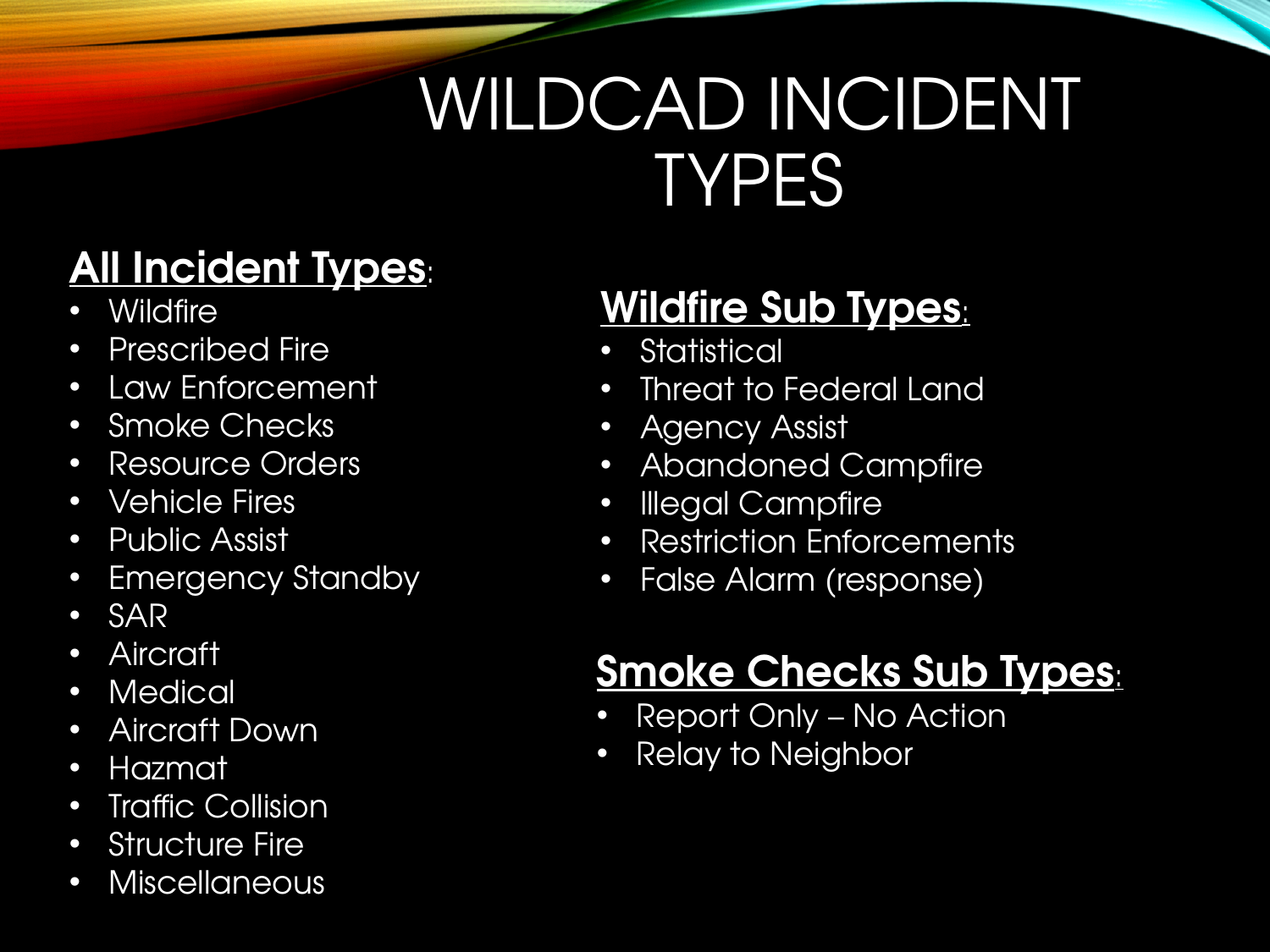

# WildCAD Incident Types
All Incident Types:
Wildfire
Prescribed Fire
Law Enforcement
Smoke Checks
Resource Orders
Vehicle Fires
Public Assist
Emergency Standby
SAR
Aircraft
Medical
Aircraft Down
Hazmat
Traffic Collision
Structure Fire
Miscellaneous

Wildfire Sub Types:
Statistical
Threat to Federal Land
Agency Assist
Abandoned Campfire
Illegal Campfire
Restriction Enforcements
False Alarm (response)
Smoke Checks Sub Types:
Report Only – No Action
Relay to Neighbor